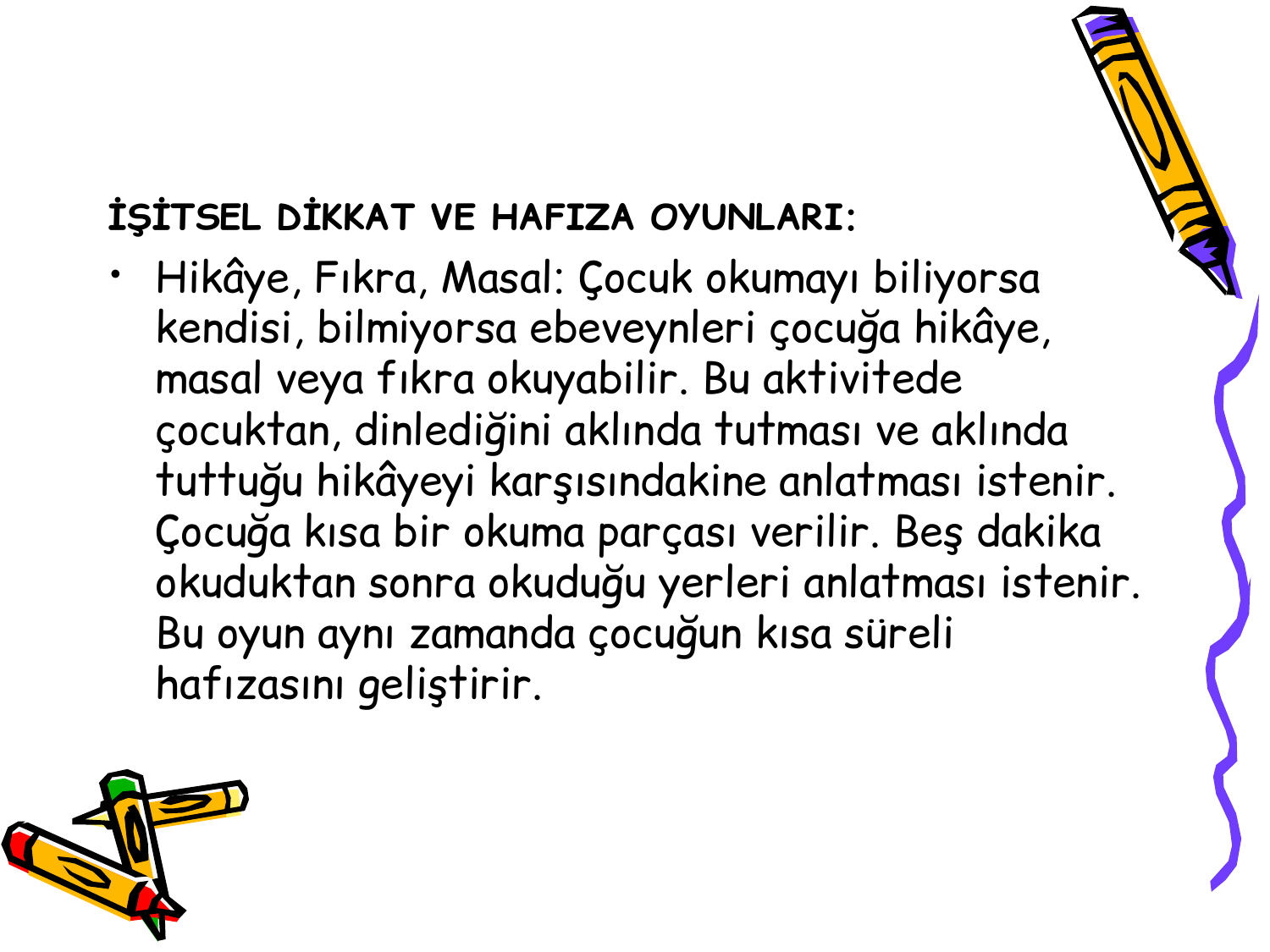

# İŞİTSEL DİKKAT VE HAFIZA OYUNLARI:
Hikâye, Fıkra, Masal: Çocuk okumayı biliyorsa kendisi, bilmiyorsa ebeveynleri çocuğa hikâye, masal veya fıkra okuyabilir. Bu aktivitede çocuktan, dinlediğini aklında tutması ve aklında tuttuğu hikâyeyi karşısındakine anlatması istenir. Çocuğa kısa bir okuma parçası verilir. Beş dakika okuduktan sonra okuduğu yerleri anlatması istenir. Bu oyun aynı zamanda çocuğun kısa süreli hafızasını geliştirir.